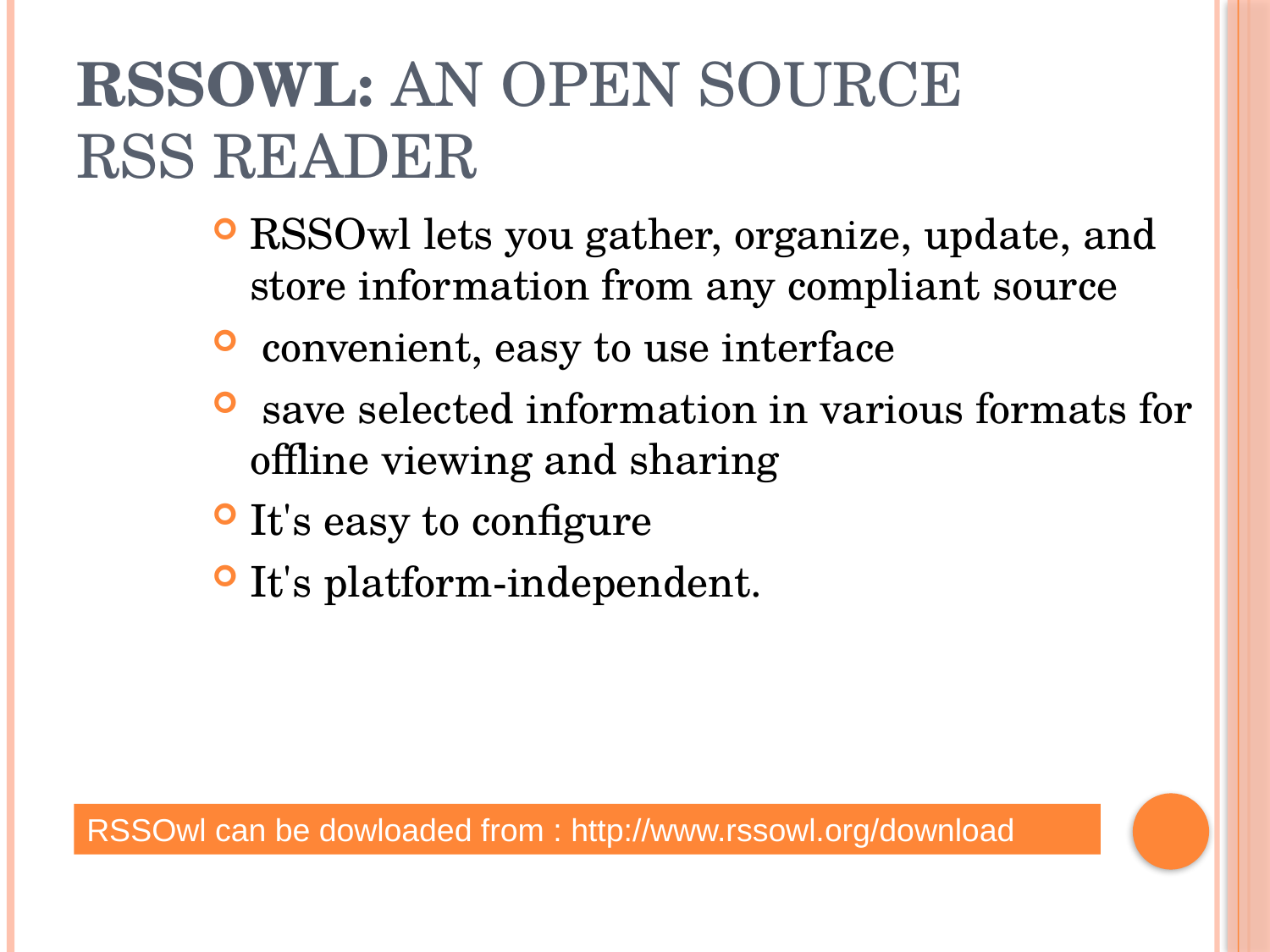

# RSSOwl: An Open Source RSS Reader
RSSOwl lets you gather, organize, update, and store information from any compliant source
 convenient, easy to use interface
 save selected information in various formats for offline viewing and sharing
It's easy to configure
It's platform-independent.

RSSOwl can be dowloaded from : http://www.rssowl.org/download